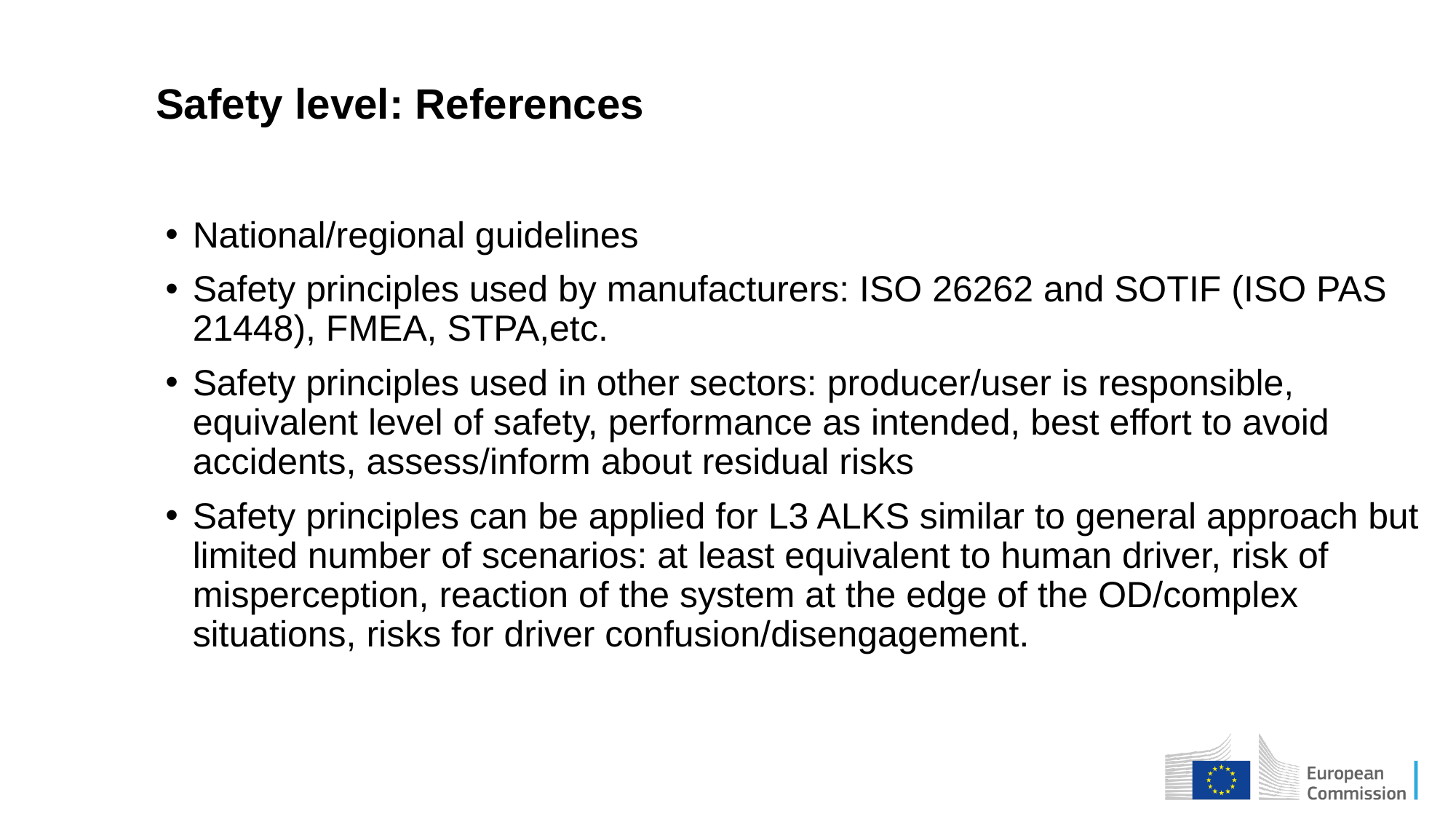

Safety level: References
#
National/regional guidelines
Safety principles used by manufacturers: ISO 26262 and SOTIF (ISO PAS 21448), FMEA, STPA,etc.
Safety principles used in other sectors: producer/user is responsible, equivalent level of safety, performance as intended, best effort to avoid accidents, assess/inform about residual risks
Safety principles can be applied for L3 ALKS similar to general approach but limited number of scenarios: at least equivalent to human driver, risk of misperception, reaction of the system at the edge of the OD/complex situations, risks for driver confusion/disengagement.